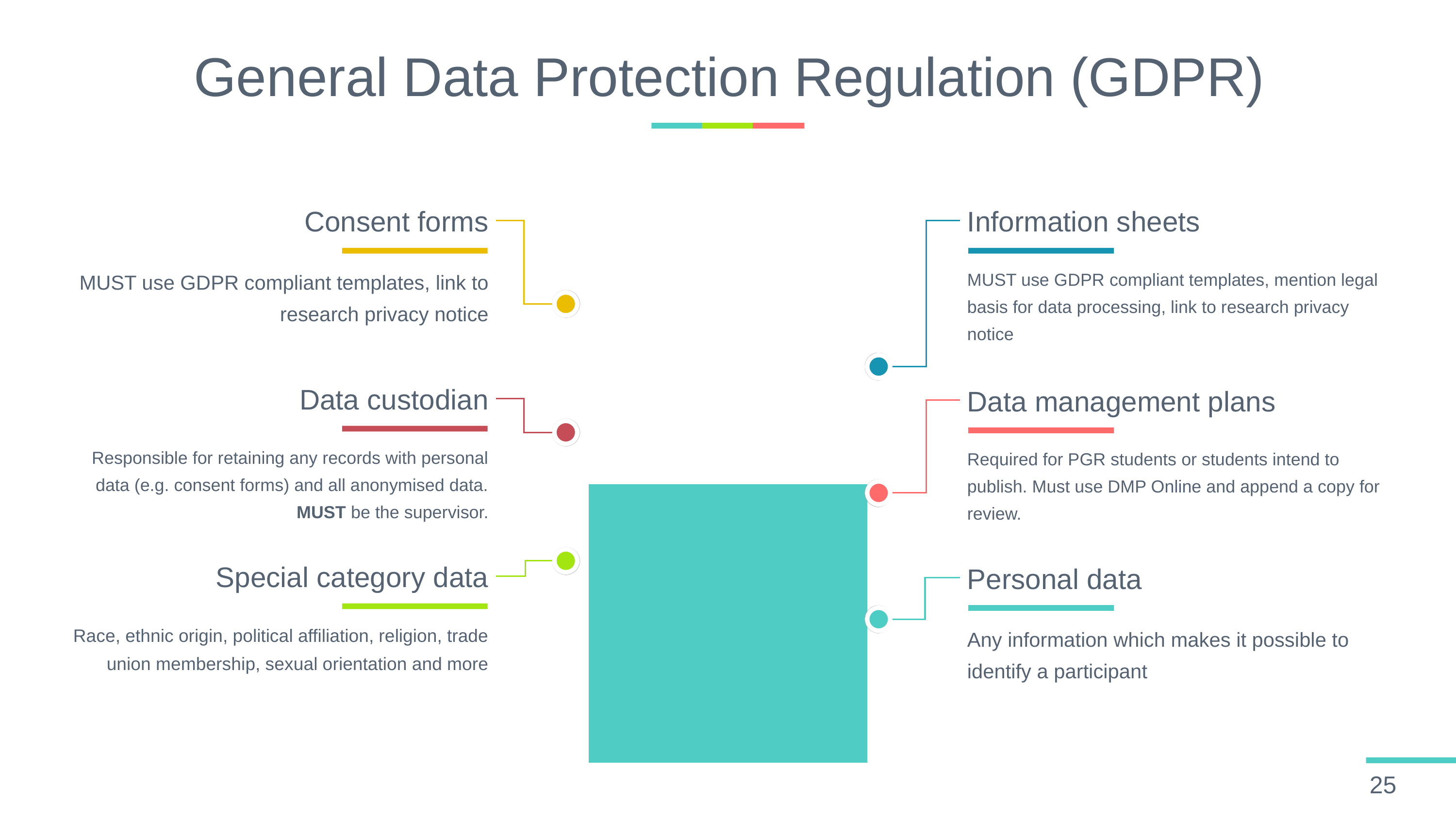

# General Data Protection Regulation (GDPR)
Consent forms
Information sheets
MUST use GDPR compliant templates, link to research privacy notice
MUST use GDPR compliant templates, mention legal basis for data processing, link to research privacy notice
Data custodian
Data management plans
Responsible for retaining any records with personal data (e.g. consent forms) and all anonymised data. MUST be the supervisor.
Required for PGR students or students intend to publish. Must use DMP Online and append a copy for review.
Special category data
Personal data
Race, ethnic origin, political affiliation, religion, trade union membership, sexual orientation and more
Any information which makes it possible to identify a participant
25